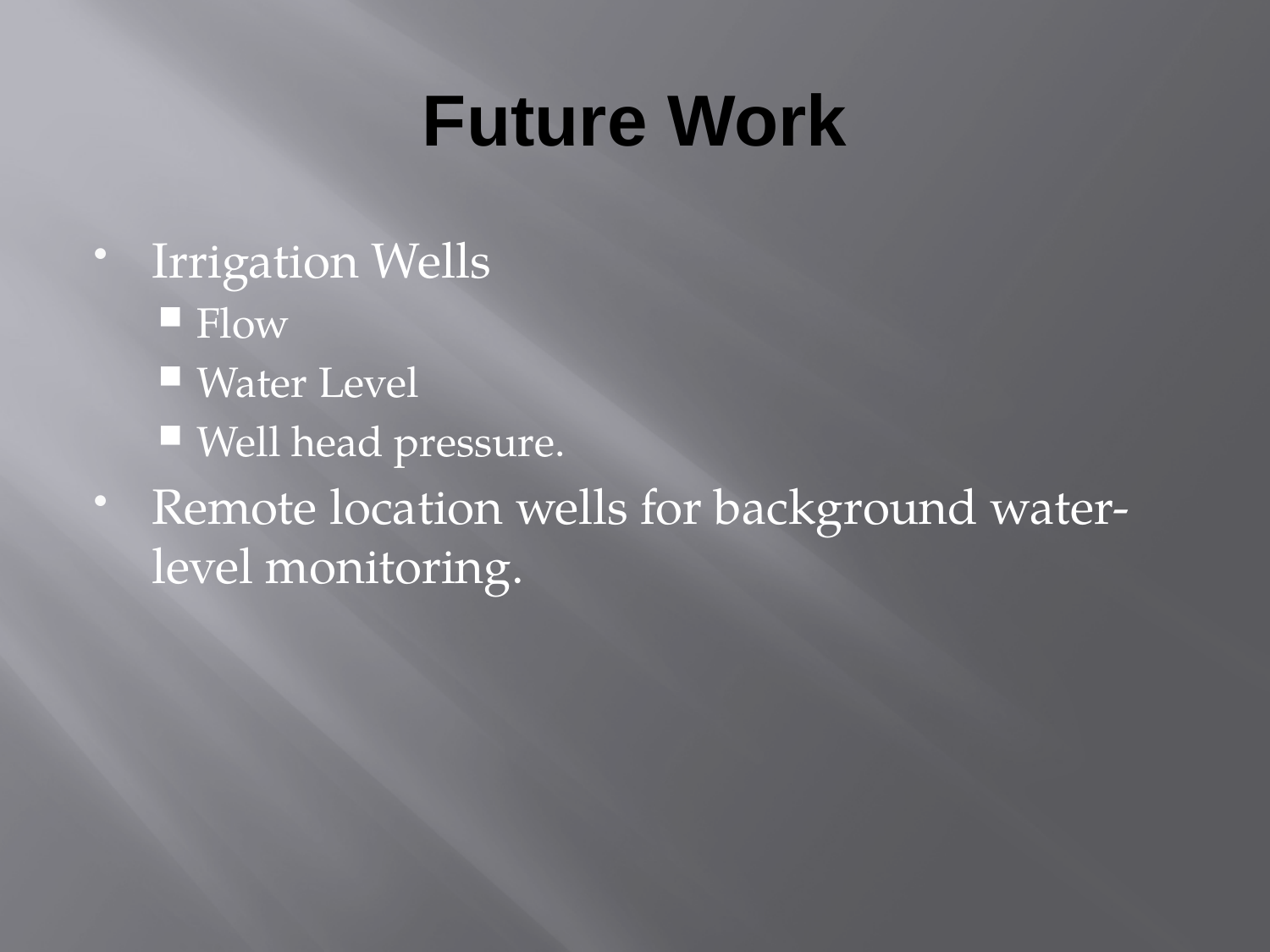

# Future Work
Irrigation Wells
Flow
Water Level
Well head pressure.
Remote location wells for background water-level monitoring.